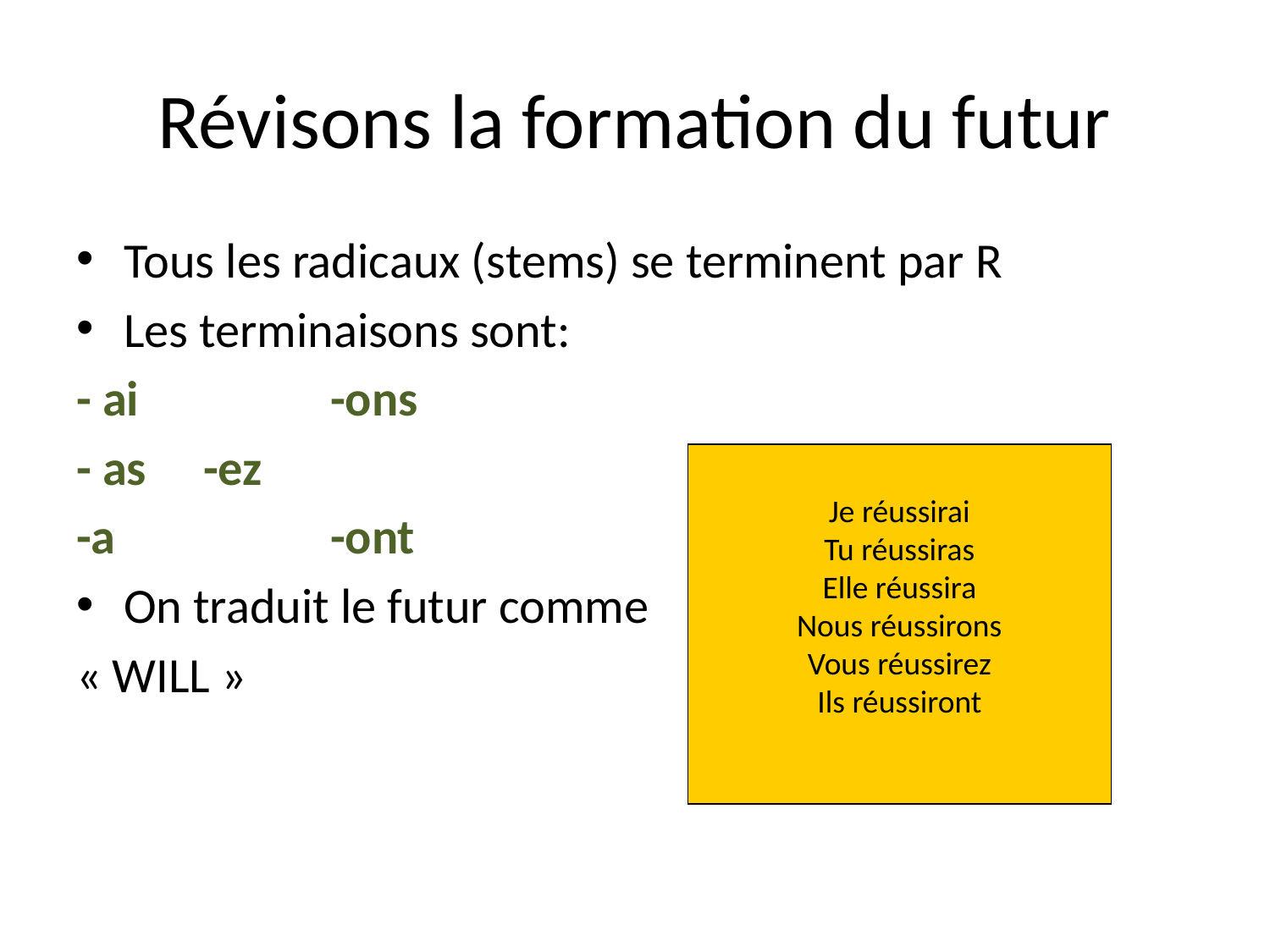

# Révisons la formation du futur
Tous les radicaux (stems) se terminent par R
Les terminaisons sont:
- ai		-ons
- as 	-ez
-a		-ont
On traduit le futur comme
« WILL »
Je réussirai
Tu réussiras
Elle réussira
Nous réussirons
Vous réussirez
Ils réussiront